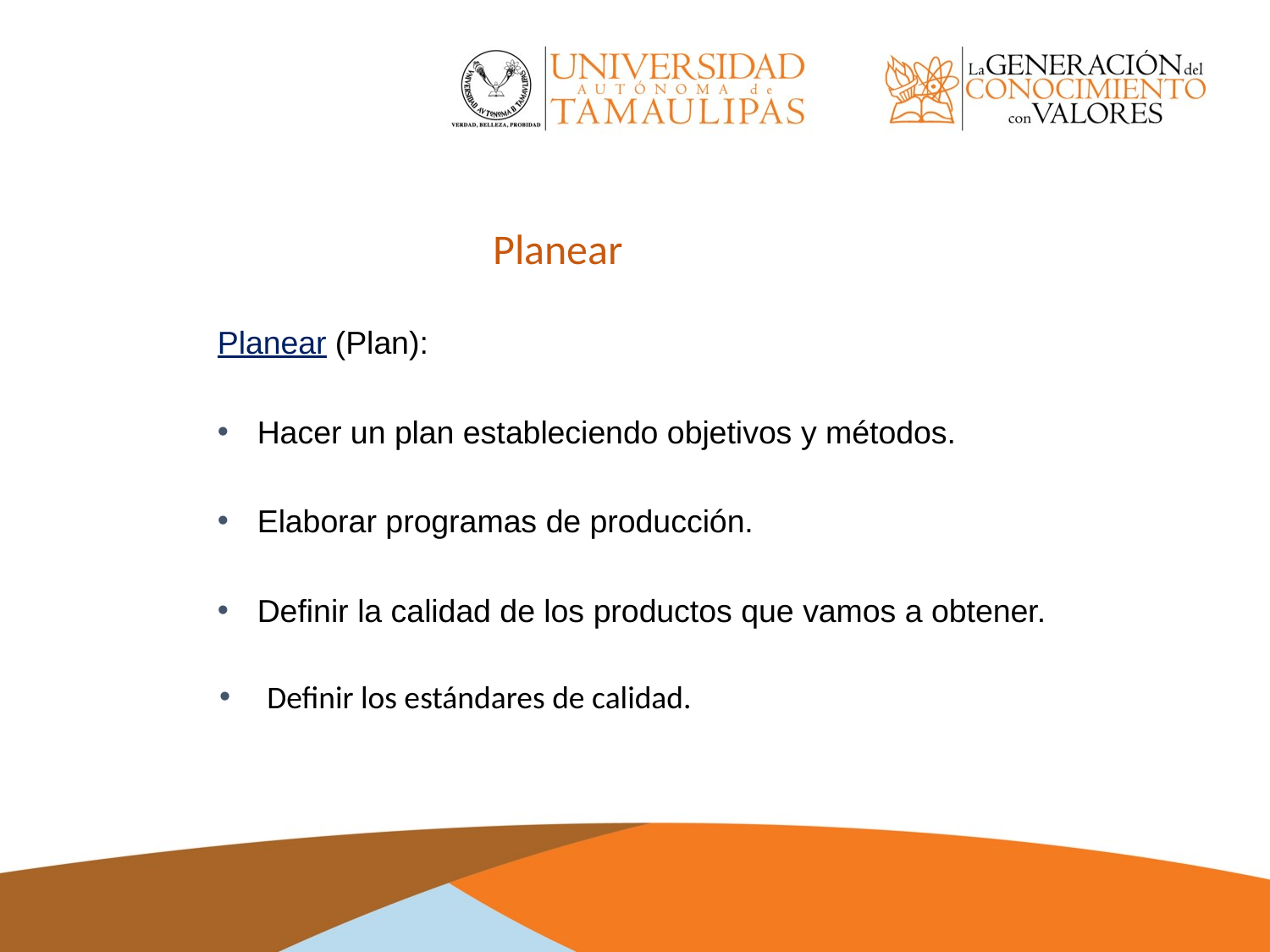

Planear
Planear (Plan):
Hacer un plan estableciendo objetivos y métodos.
Elaborar programas de producción.

Definir la calidad de los productos que vamos a obtener.
Definir los estándares de calidad.